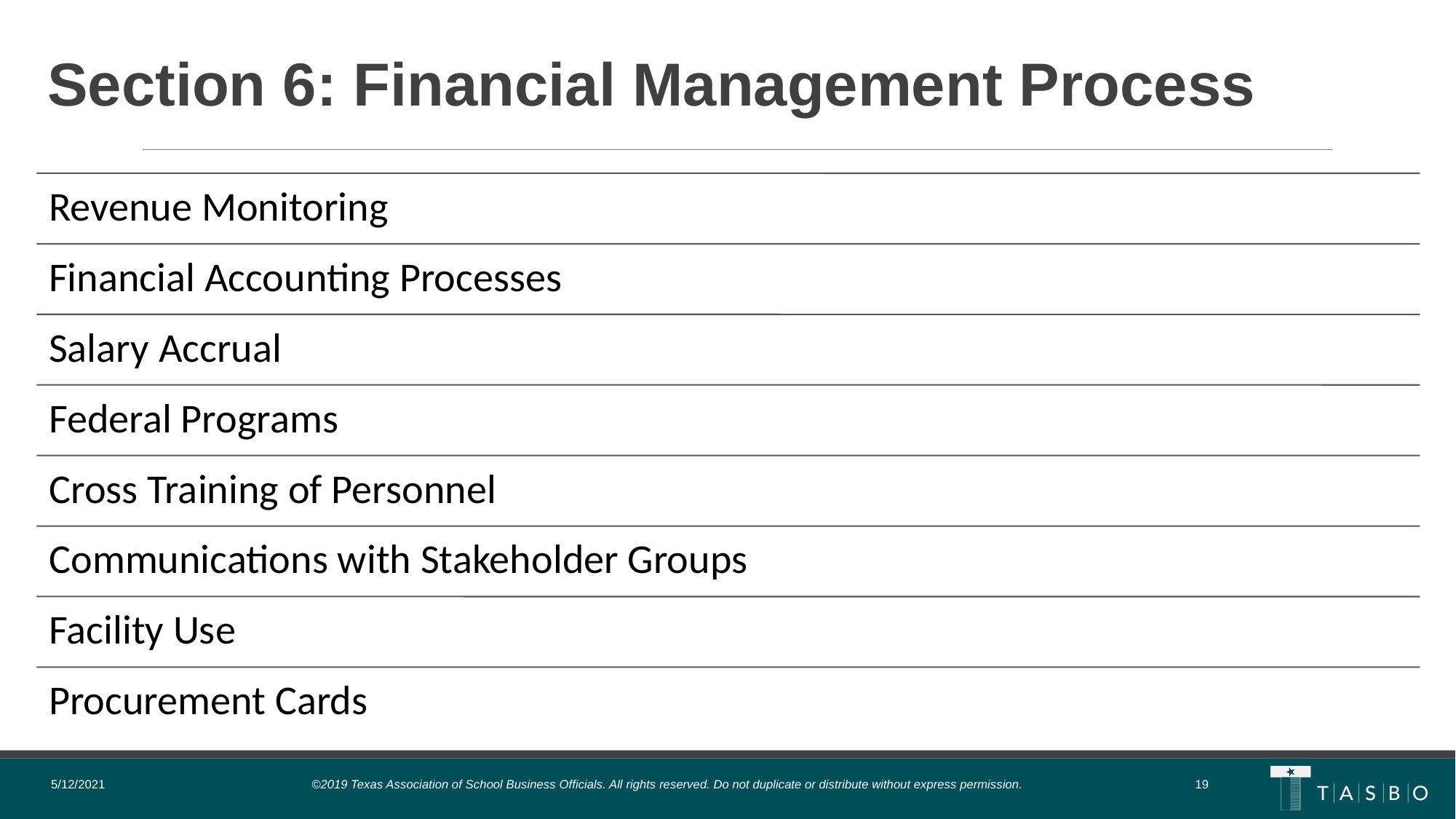

# Section 6: Financial Management Process
Revenue Monitoring
Financial Accounting Processes
Salary Accrual
Federal Programs
Cross Training of Personnel
Communications with Stakeholder Groups
Facility Use
Procurement Cards
5/12/2021
©2019 Texas Association of School Business Officials. All rights reserved. Do not duplicate or distribute without express permission.
19